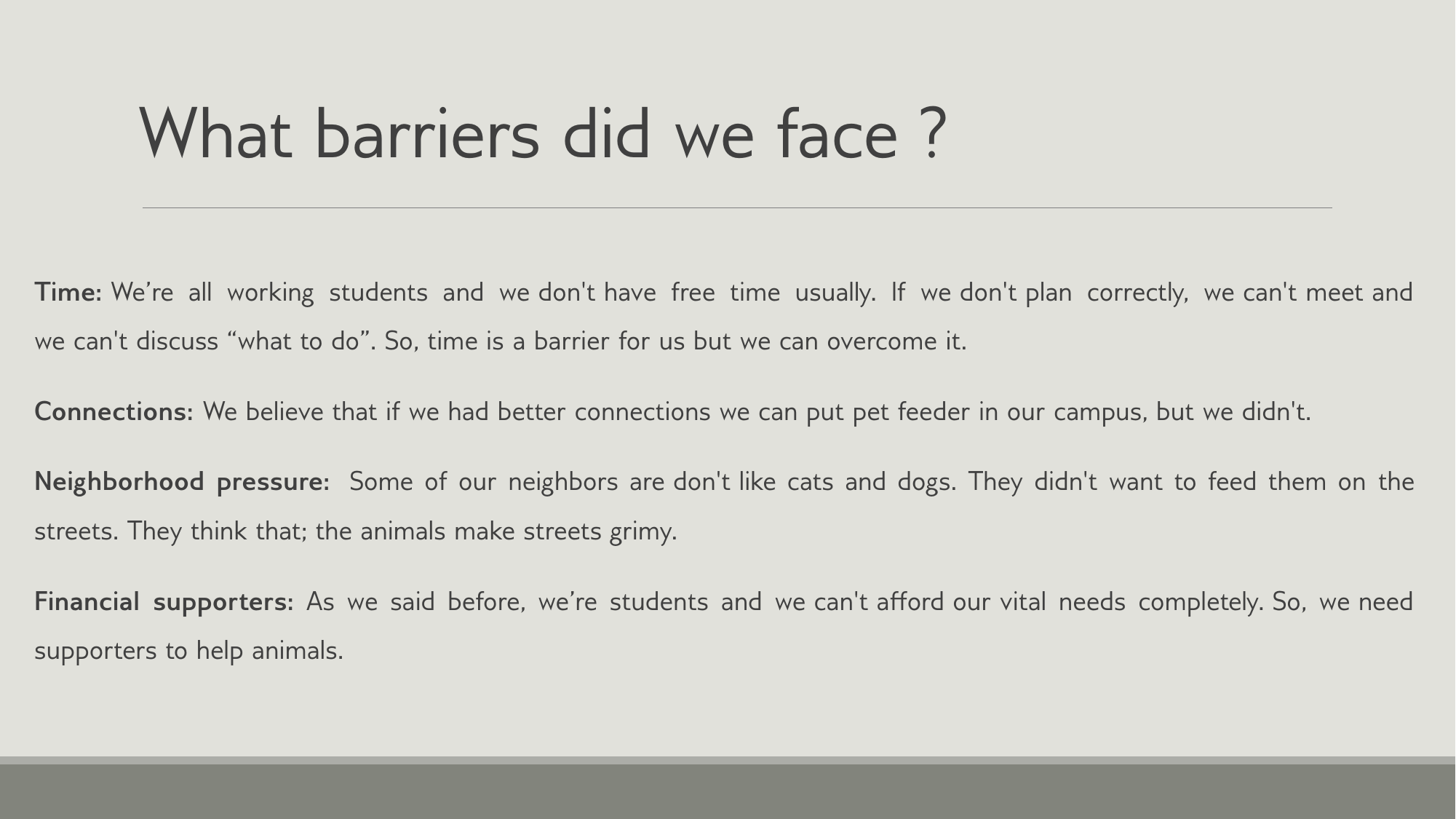

# What barriers did we face ?
Time: We’re all working students and we don't have free time usually. If we don't plan correctly, we can't meet and we can't discuss “what to do”. So, time is a barrier for us but we can overcome it.
Connections: We believe that if we had better connections we can put pet feeder in our campus, but we didn't.
Neighborhood pressure:  Some of our neighbors are don't like cats and dogs. They didn't want to feed them on the streets. They think that; the animals make streets grimy.
Financial supporters: As we said before, we’re students and we can't afford our vital needs completely. So, we need supporters to help animals.